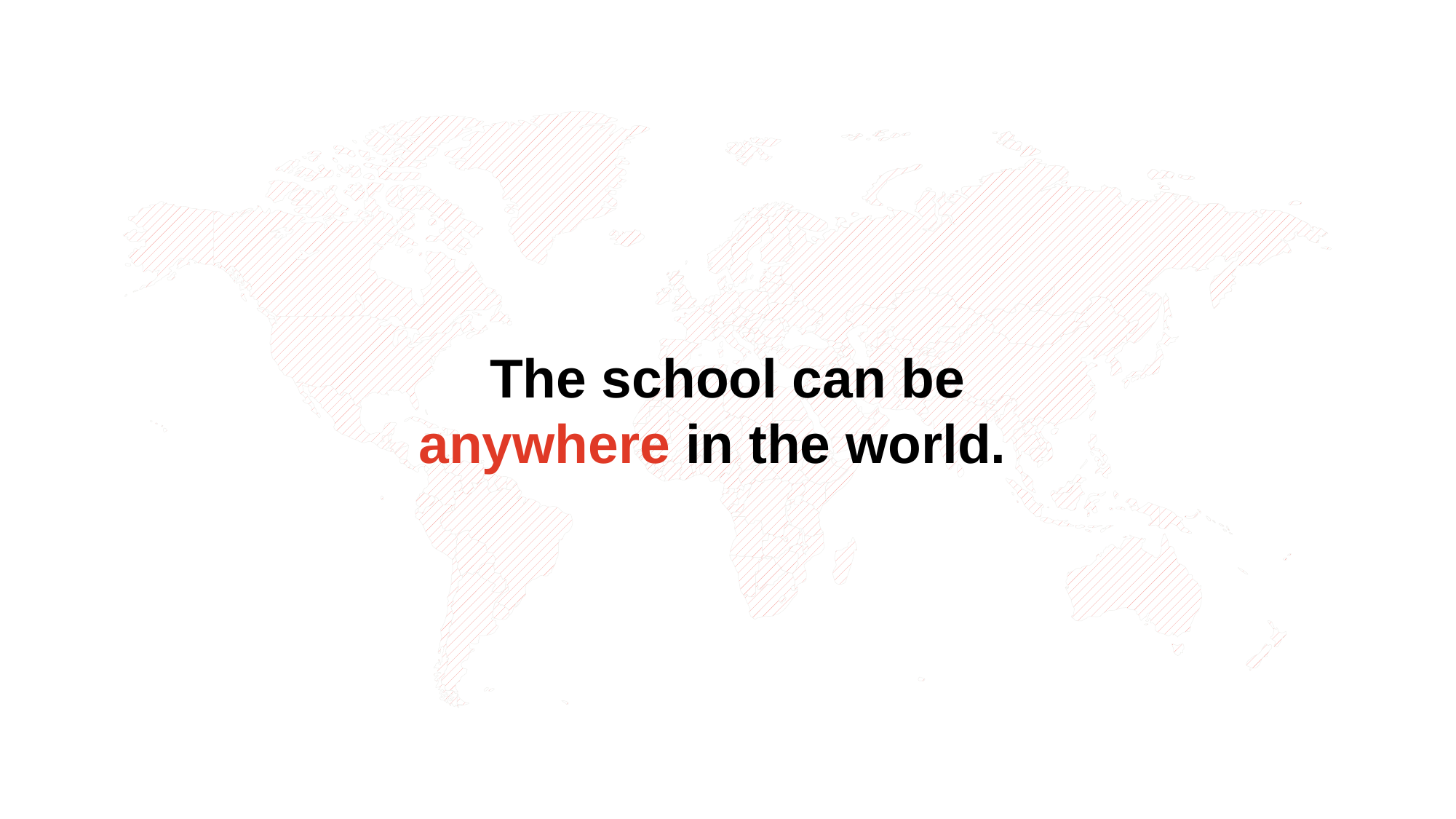

The school can be anywhere in the world.